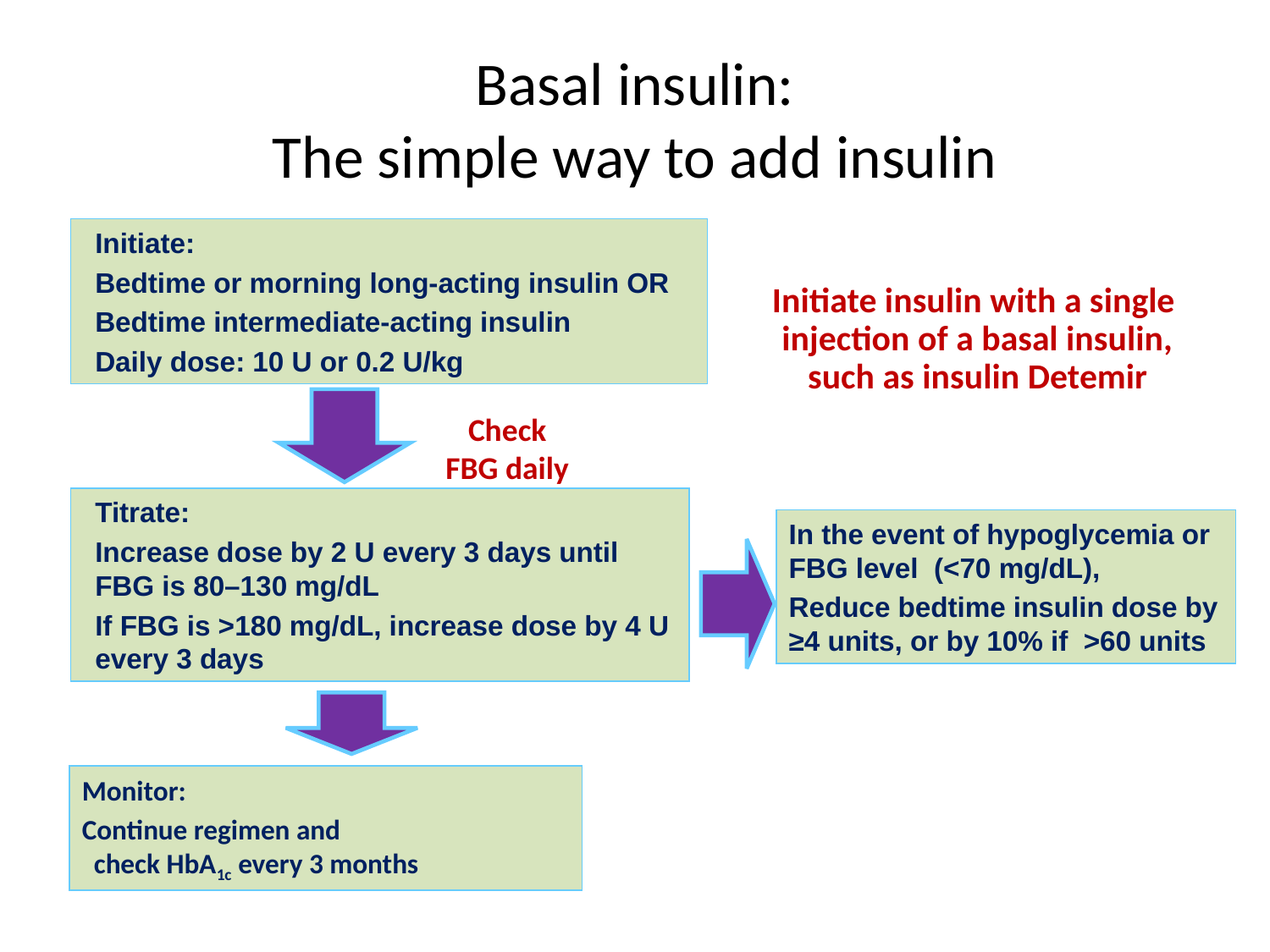

# Basal insulin: The simple way to add insulin
Initiate:
Bedtime or morning long-acting insulin OR
Bedtime intermediate-acting insulin
Daily dose: 10 U or 0.2 U/kg
Initiate insulin with a single
 injection of a basal insulin,
 such as insulin Detemir

 Check
 FBG daily
Titrate:
Increase dose by 2 U every 3 days until FBG is 80–130 mg/dL
If FBG is >180 mg/dL, increase dose by 4 U every 3 days
In the event of hypoglycemia or FBG level  (<70 mg/dL),
Reduce bedtime insulin dose by ≥4 units, or by 10% if  >60 units

Monitor:
Continue regimen and
check HbA1c every 3 months
FBG = Fasting blood glucose
Nathan DM, et al. Diabetes Care 2009;32:193–203.